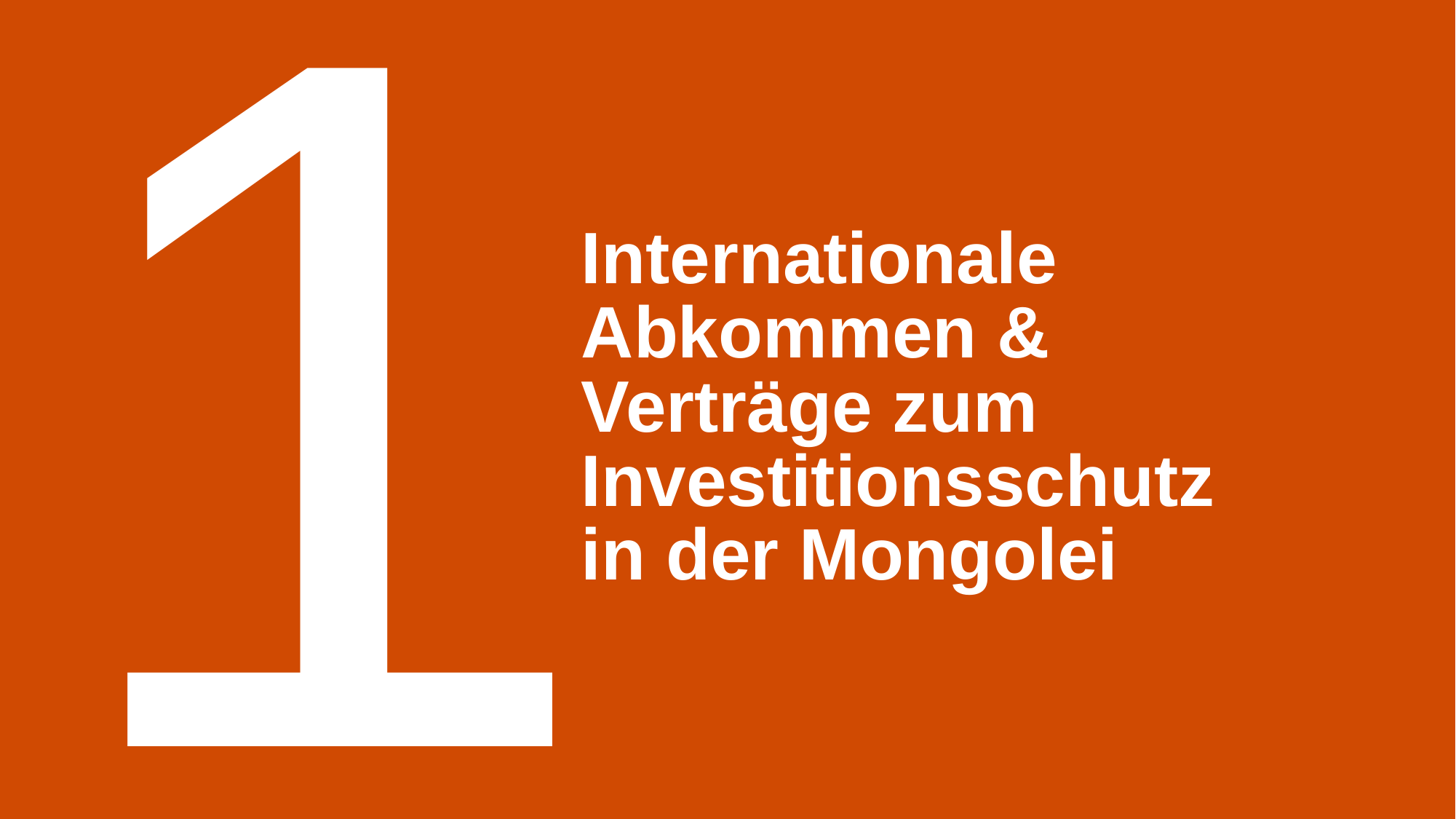

1
# Internationale Abkommen & Verträge zum Investitionsschutz in der Mongolei